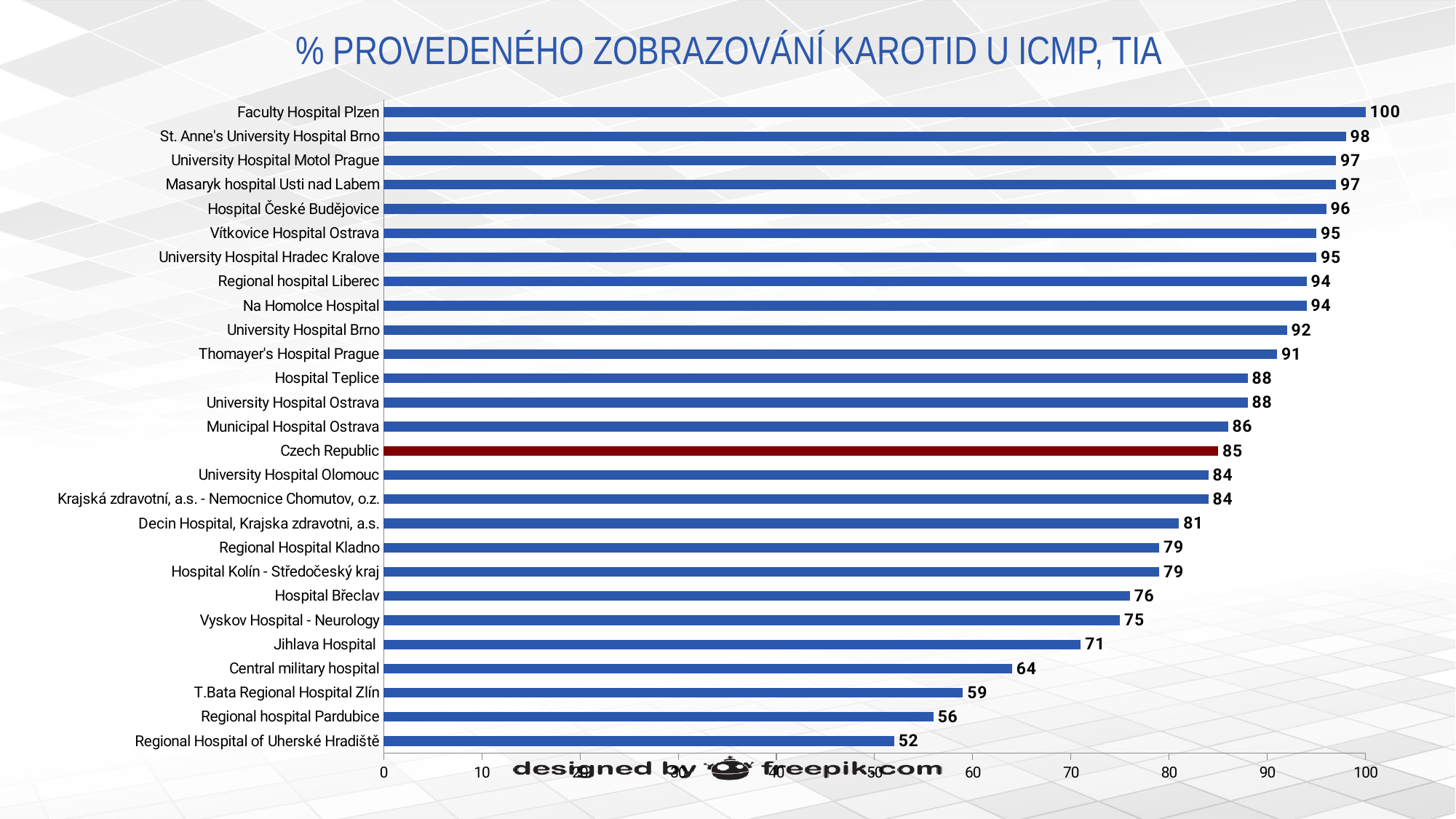

# % PROVEDENÉHO ZOBRAZOVÁNÍ KAROTID U ICMP, TIA

### Chart

| Category | % carotid arteries imaging - Yes |
|---|---|
| Regional Hospital of Uherské Hradiště | 52.0 |
| Regional hospital Pardubice | 56.0 |
| T.Bata Regional Hospital Zlín | 59.0 |
| Central military hospital | 64.0 |
| Jihlava Hospital  | 71.0 |
| Vyskov Hospital - Neurology | 75.0 |
| Hospital Břeclav | 76.0 |
| Hospital Kolín - Středočeský kraj | 79.0 |
| Regional Hospital Kladno | 79.0 |
| Decin Hospital, Krajska zdravotni, a.s. | 81.0 |
| Krajská zdravotní, a.s. - Nemocnice Chomutov, o.z. | 84.0 |
| University Hospital Olomouc | 84.0 |
| Czech Republic | 85.0 |
| Municipal Hospital Ostrava | 86.0 |
| University Hospital Ostrava | 88.0 |
| Hospital Teplice | 88.0 |
| Thomayer's Hospital Prague | 91.0 |
| University Hospital Brno | 92.0 |
| Na Homolce Hospital | 94.0 |
| Regional hospital Liberec | 94.0 |
| University Hospital Hradec Kralove | 95.0 |
| Vítkovice Hospital Ostrava | 95.0 |
| Hospital České Budějovice | 96.0 |
| Masaryk hospital Usti nad Labem | 97.0 |
| University Hospital Motol Prague | 97.0 |
| St. Anne's University Hospital Brno | 98.0 |
| Faculty Hospital Plzen | 100.0 |